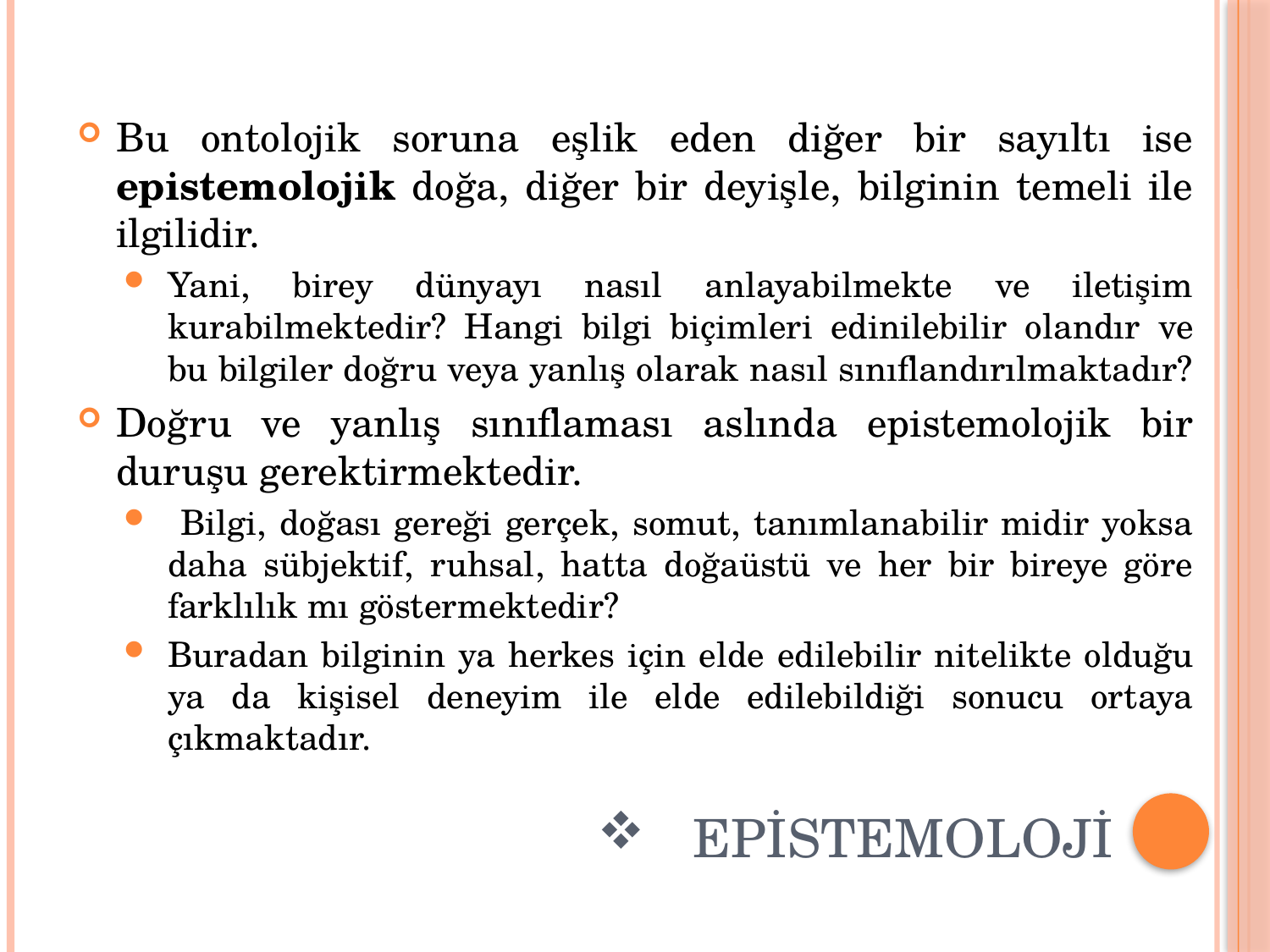

Bu ontolojik soruna eşlik eden diğer bir sayıltı ise epistemolojik doğa, diğer bir deyişle, bilginin temeli ile ilgilidir.
Yani, birey dünyayı nasıl anlayabilmekte ve iletişim kurabilmektedir? Hangi bilgi biçimleri edinilebilir olandır ve bu bilgiler doğru veya yanlış olarak nasıl sınıflandırılmaktadır?
Doğru ve yanlış sınıflaması aslında epistemolojik bir duruşu gerektirmektedir.
 Bilgi, doğası gereği gerçek, somut, tanımlanabilir midir yoksa daha sübjektif, ruhsal, hatta doğaüstü ve her bir bireye göre farklılık mı göstermektedir?
Buradan bilginin ya herkes için elde edilebilir nitelikte olduğu ya da kişisel deneyim ile elde edilebildiği sonucu ortaya çıkmaktadır.
# Epistemoloji